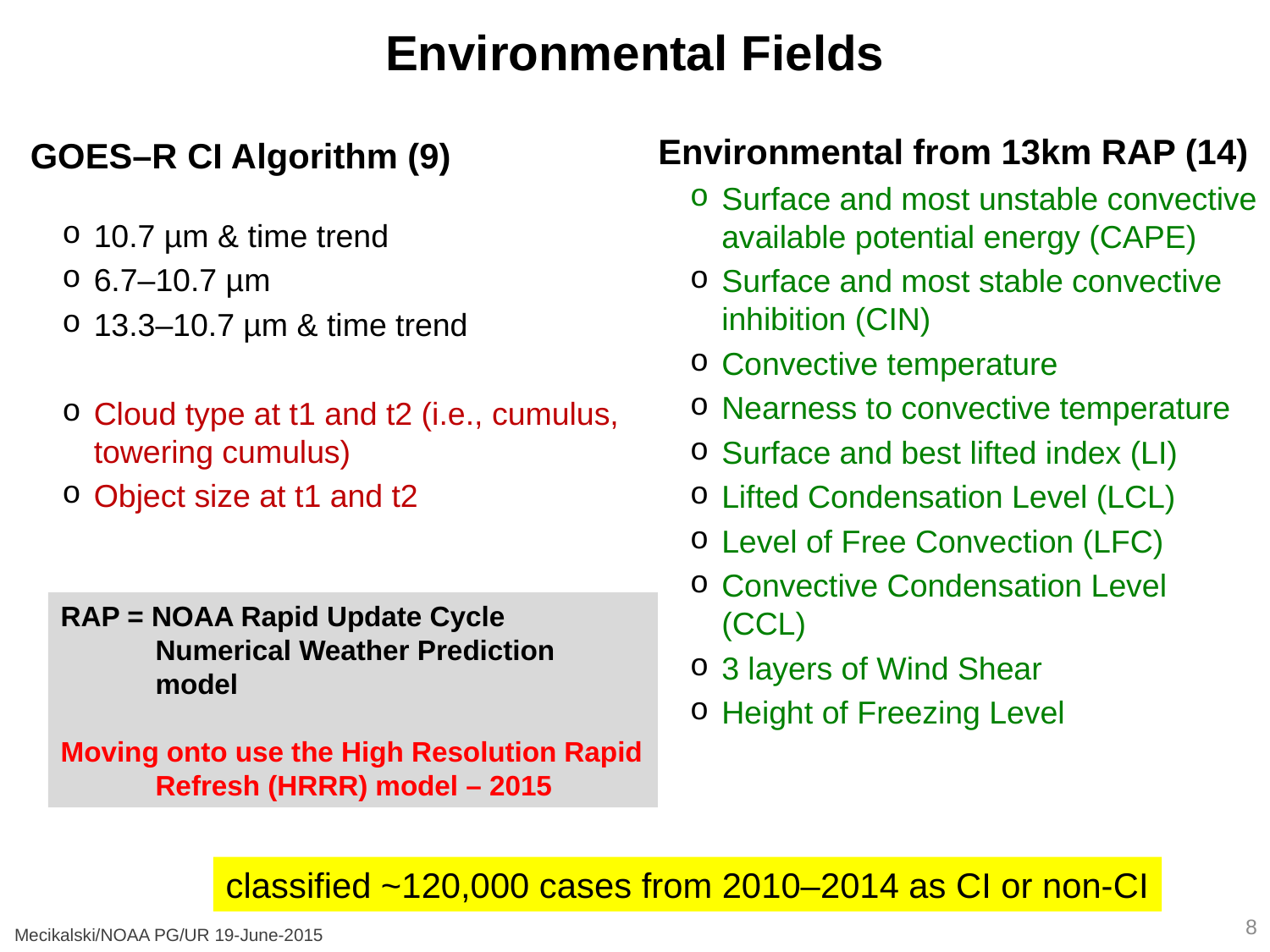

Environmental Fields
Environmental from 13km RAP (14)
Surface and most unstable convective available potential energy (CAPE)
Surface and most stable convective inhibition (CIN)
Convective temperature
Nearness to convective temperature
Surface and best lifted index (LI)
Lifted Condensation Level (LCL)
Level of Free Convection (LFC)
Convective Condensation Level (CCL)
3 layers of Wind Shear
Height of Freezing Level
GOES–R CI Algorithm (9)
10.7 µm & time trend
6.7–10.7 µm
13.3–10.7 µm & time trend

Cloud type at t1 and t2 (i.e., cumulus, towering cumulus)
Object size at t1 and t2
RAP = NOAA Rapid Update Cycle
	Numerical Weather Prediction
	model

Moving onto use the High Resolution Rapid Refresh (HRRR) model – 2015
classified ~120,000 cases from 2010–2014 as CI or non-CI
8
Mecikalski/NOAA PG/UR 19-June-2015